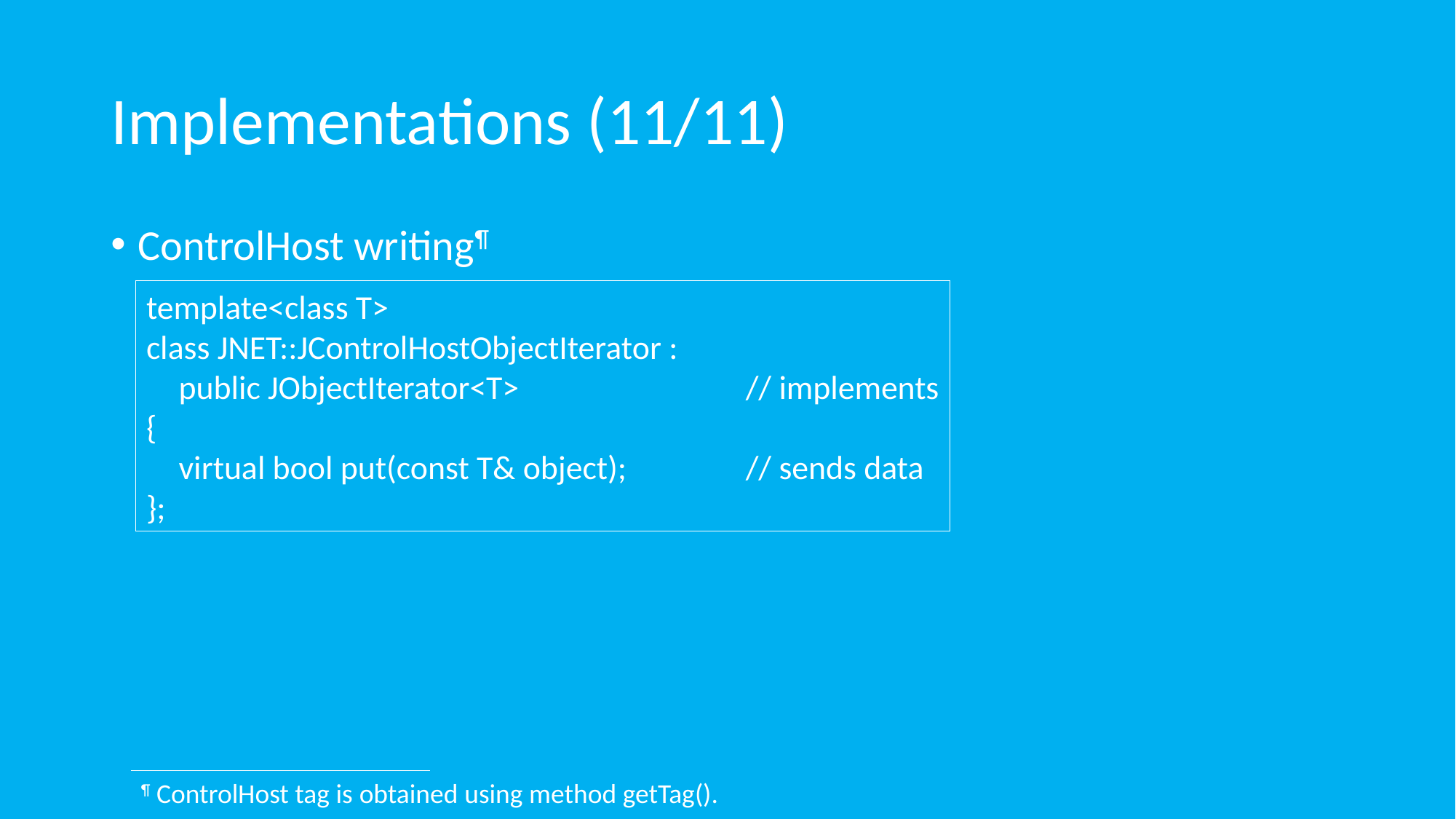

# Implementations (11/11)
ControlHost writing¶

template<class T>
class JNET::JControlHostObjectIterator :
	public JObjectIterator<T>	// implements
{
	virtual bool put(const T& object);	// sends data
};
¶ ControlHost tag is obtained using method getTag().